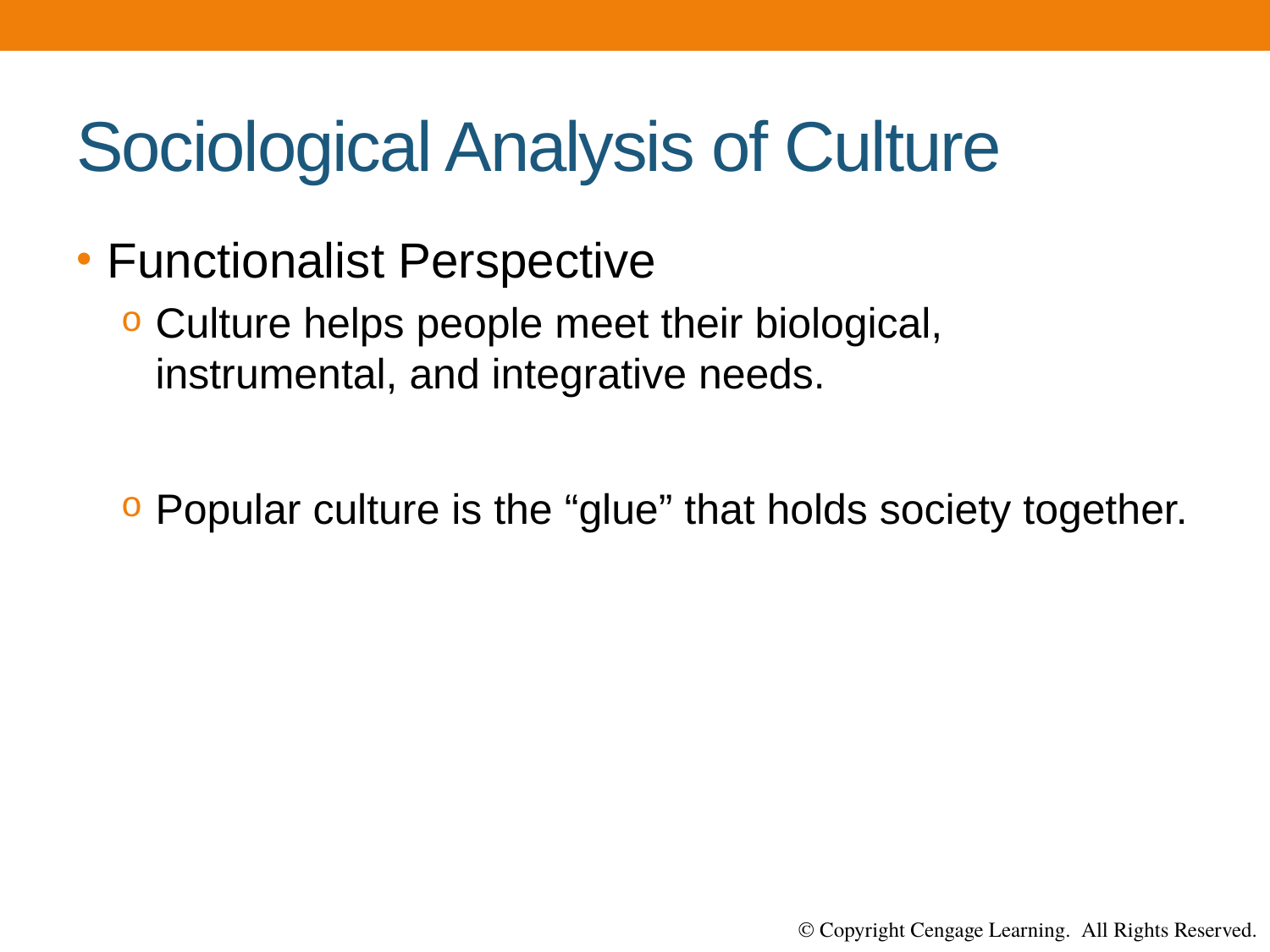

# Sociological Analysis of Culture
Functionalist Perspective
Culture helps people meet their biological, instrumental, and integrative needs.

Popular culture is the “glue” that holds society together.